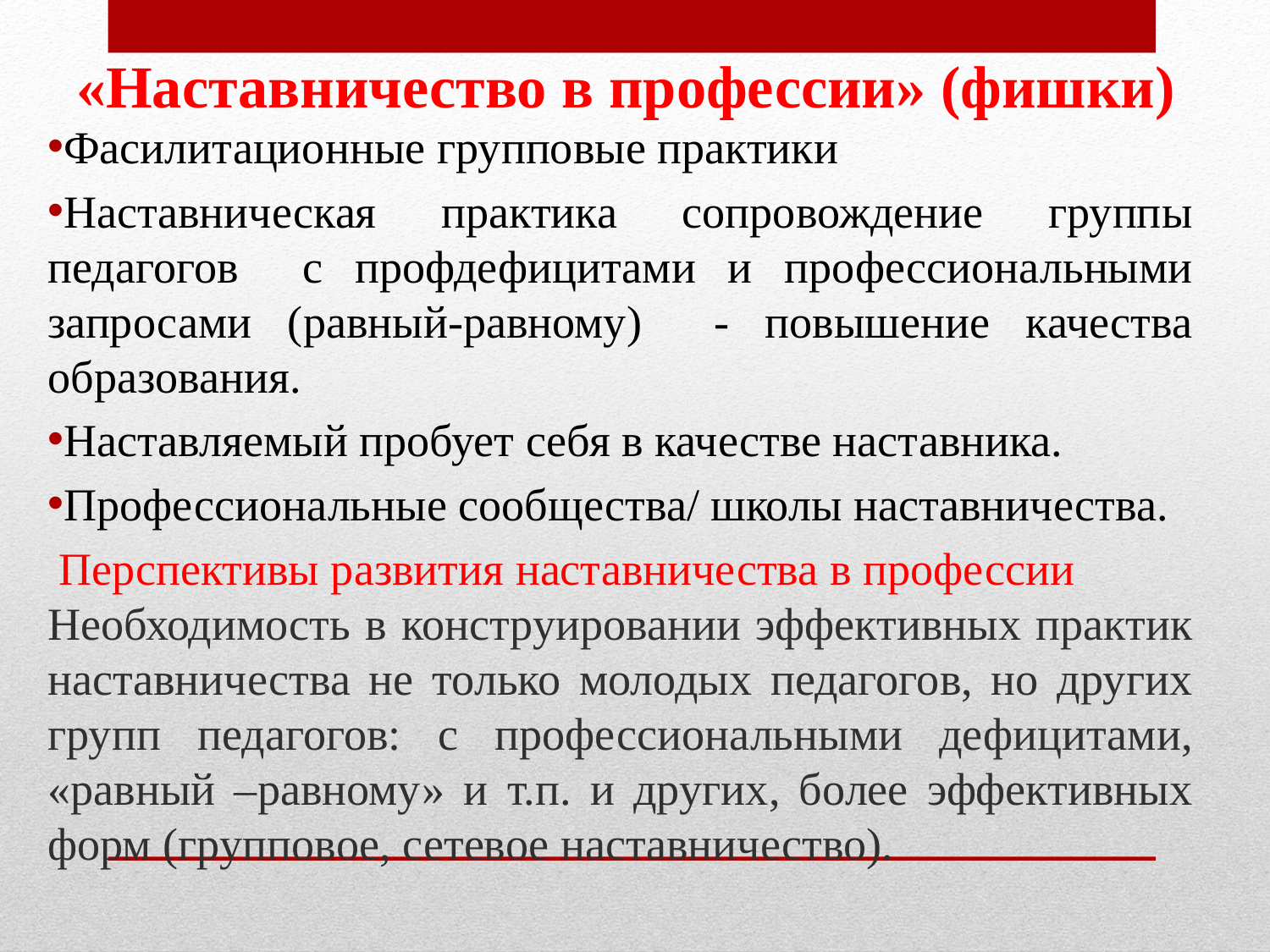

# «Наставничество в профессии» (фишки)
Фасилитационные групповые практики
Наставническая практика сопровождение группы педагогов  с профдефицитами и профессиональными запросами (равный-равному)  - повышение качества образования.
Наставляемый пробует себя в качестве наставника.
Профессиональные сообщества/ школы наставничества.
 Перспективы развития наставничества в профессии
Необходимость в конструировании эффективных практик наставничества не только молодых педагогов, но других групп педагогов: с профессиональными дефицитами, «равный –равному» и т.п. и других, более эффективных форм (групповое, сетевое наставничество).